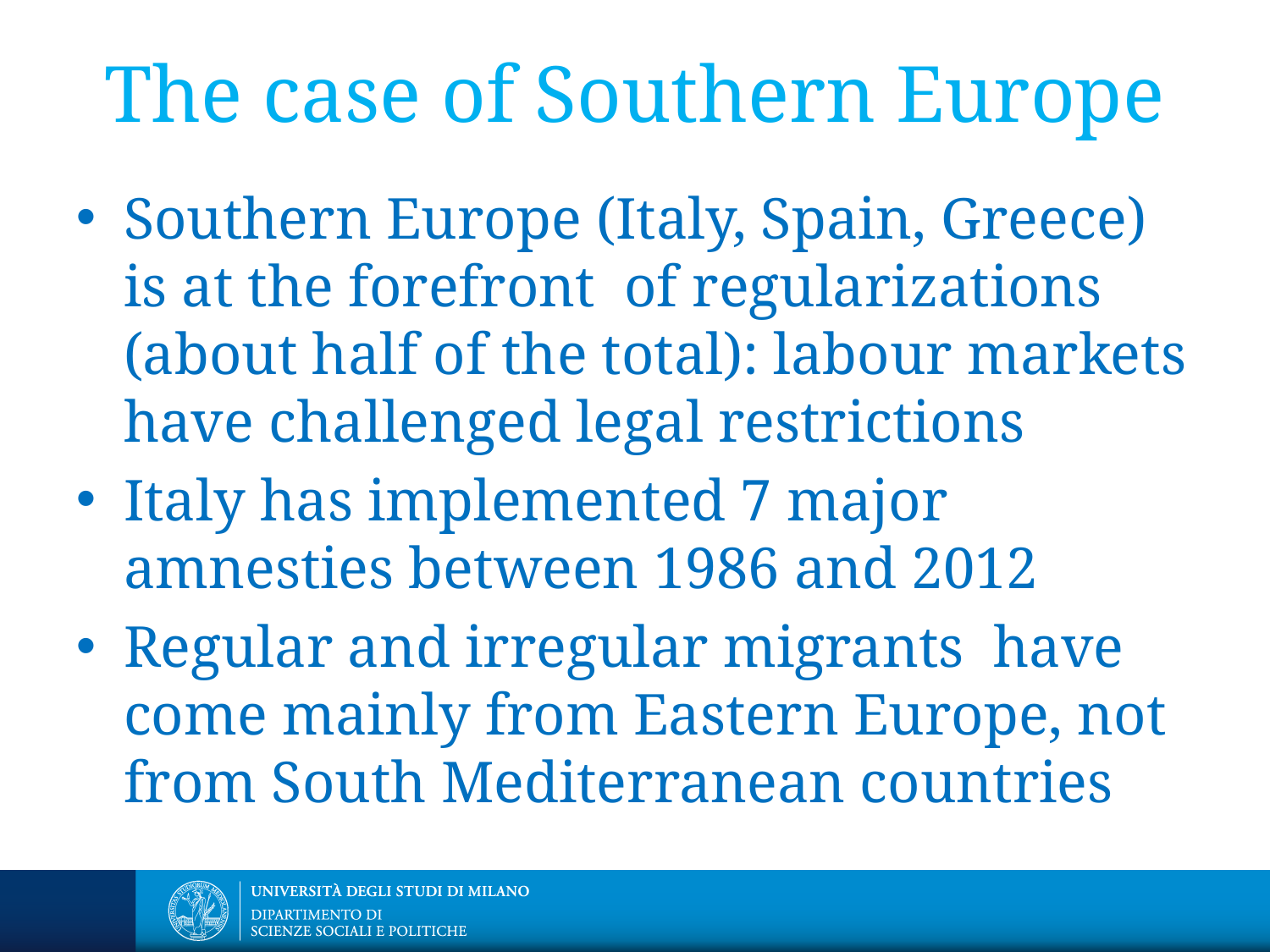

# The case of Southern Europe
Southern Europe (Italy, Spain, Greece) is at the forefront  of regularizations (about half of the total): labour markets have challenged legal restrictions
Italy has implemented 7 major amnesties between 1986 and 2012
Regular and irregular migrants  have come mainly from Eastern Europe, not from South Mediterranean countries